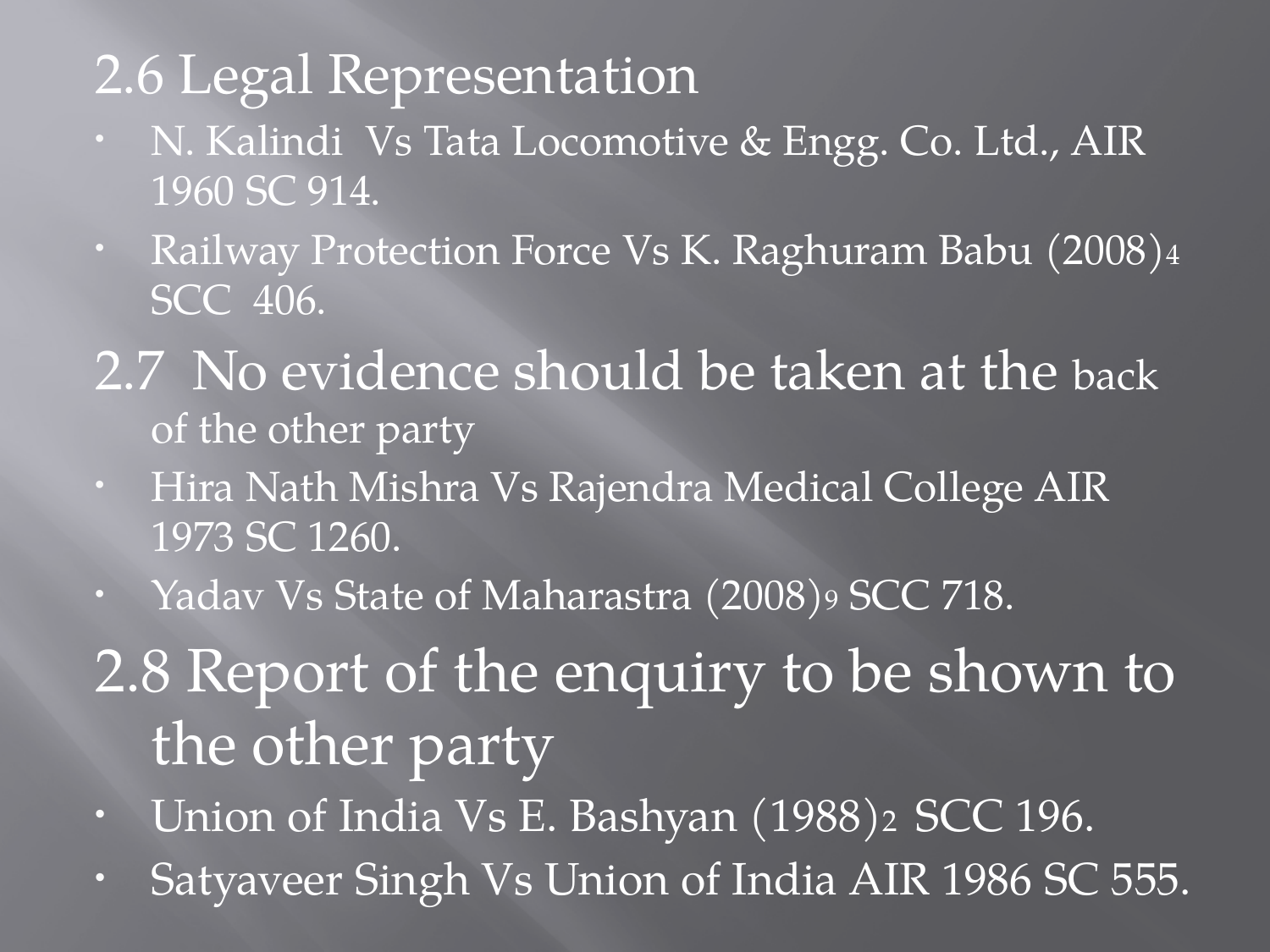

2.6 Legal Representation
N. Kalindi  Vs Tata Locomotive & Engg. Co. Ltd., AIR 1960 SC 914.
Railway Protection Force Vs K. Raghuram Babu (2008)4  SCC  406.
2.7  No evidence should be taken at the back of the other party
Hira Nath Mishra Vs Rajendra Medical College AIR 1973 SC 1260.
Yadav Vs State of Maharastra (2008)9 SCC 718.
2.8 Report of the enquiry to be shown to the other party
Union of India Vs E. Bashyan (1988)2  SCC 196.
Satyaveer Singh Vs Union of India AIR 1986 SC 555.